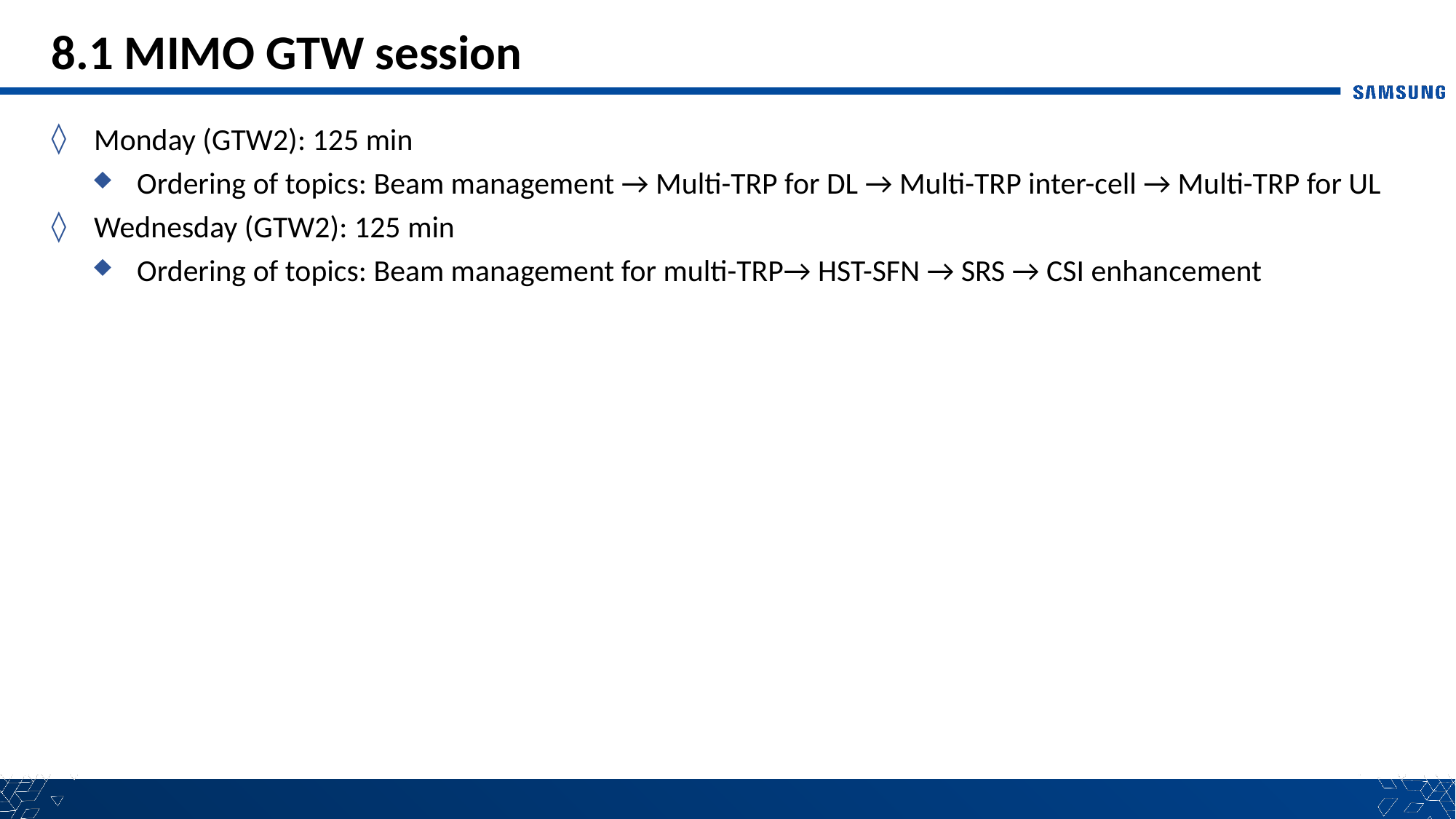

# 8.1 MIMO GTW session
Monday (GTW2): 125 min
Ordering of topics: Beam management → Multi-TRP for DL → Multi-TRP inter-cell → Multi-TRP for UL
Wednesday (GTW2): 125 min
Ordering of topics: Beam management for multi-TRP→ HST-SFN → SRS → CSI enhancement